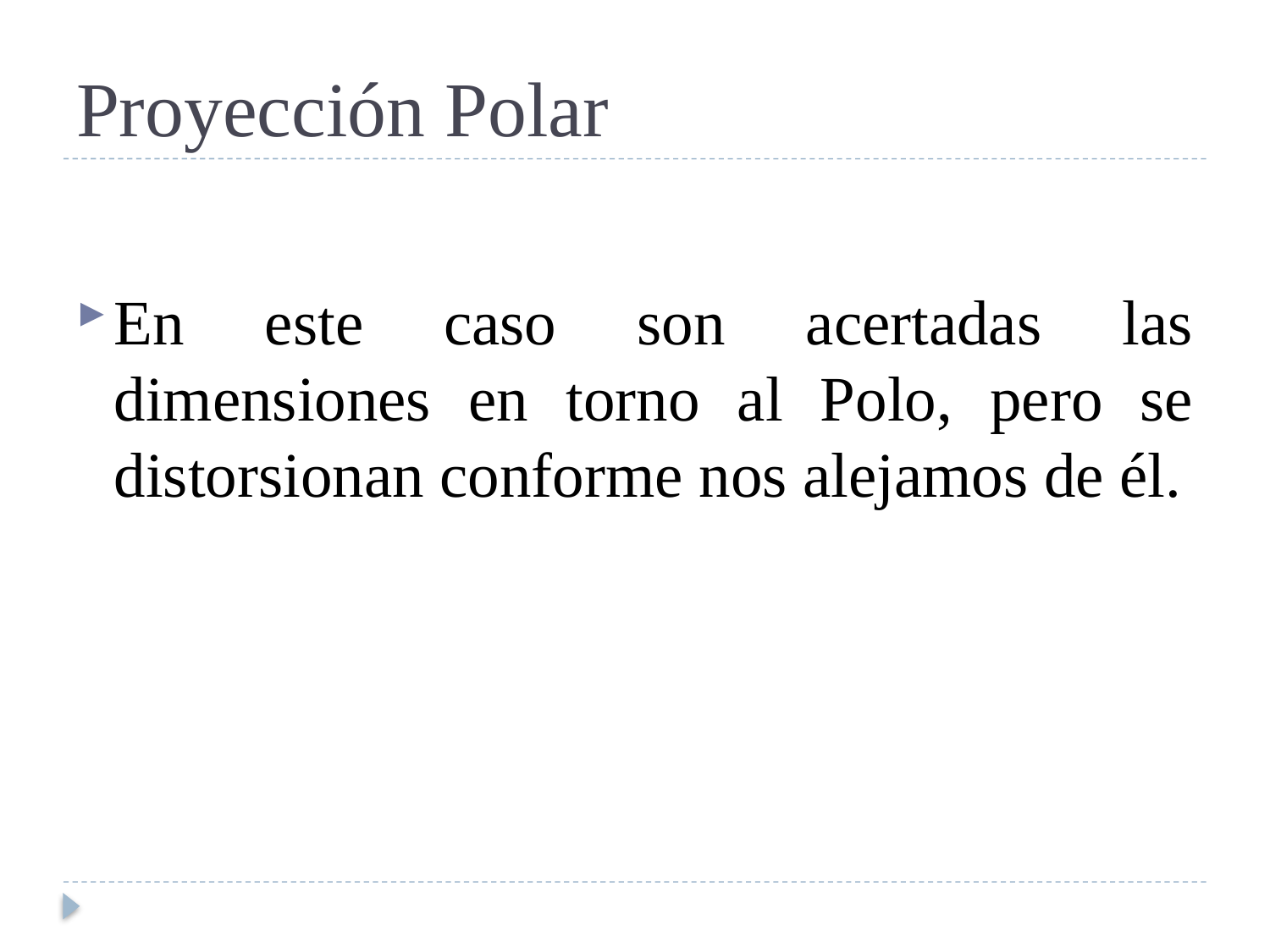

# Proyección Polar
En este caso son acertadas las dimensiones en torno al Polo, pero se distorsionan conforme nos alejamos de él.